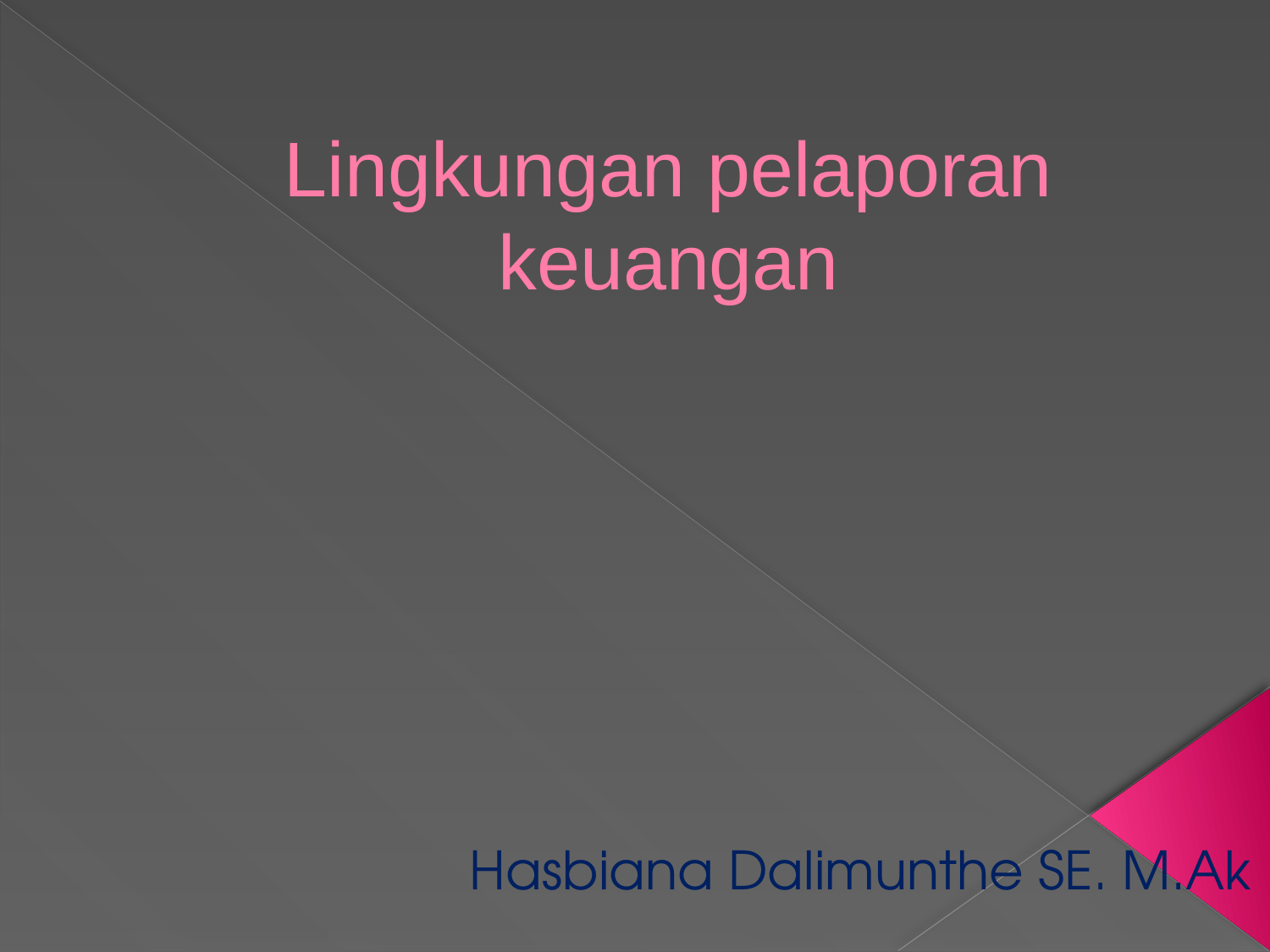

# Lingkungan pelaporan keuangan
Hasbiana Dalimunthe SE. M.Ak